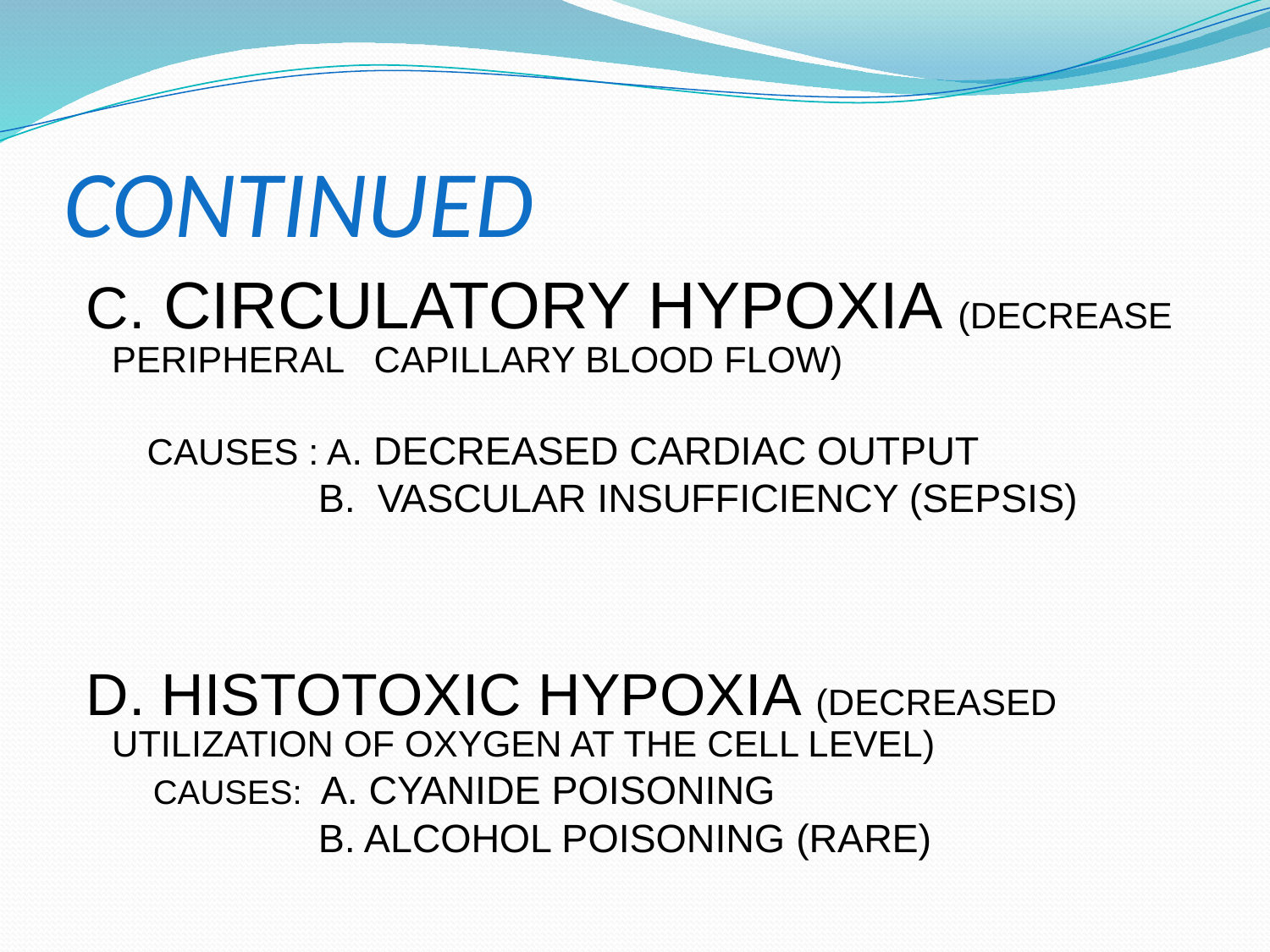

# CONTINUED
 C. CIRCULATORY HYPOXIA (DECREASE  PERIPHERAL   CAPILLARY BLOOD FLOW)

       CAUSES : A. DECREASED CARDIAC OUTPUT
                      B.  VASCULAR INSUFFICIENCY (SEPSIS)

 D. HISTOTOXIC HYPOXIA (DECREASED UTILIZATION OF OXYGEN AT THE CELL LEVEL)
       CAUSES:  A. CYANIDE POISONING
                      B. ALCOHOL POISONING (RARE)